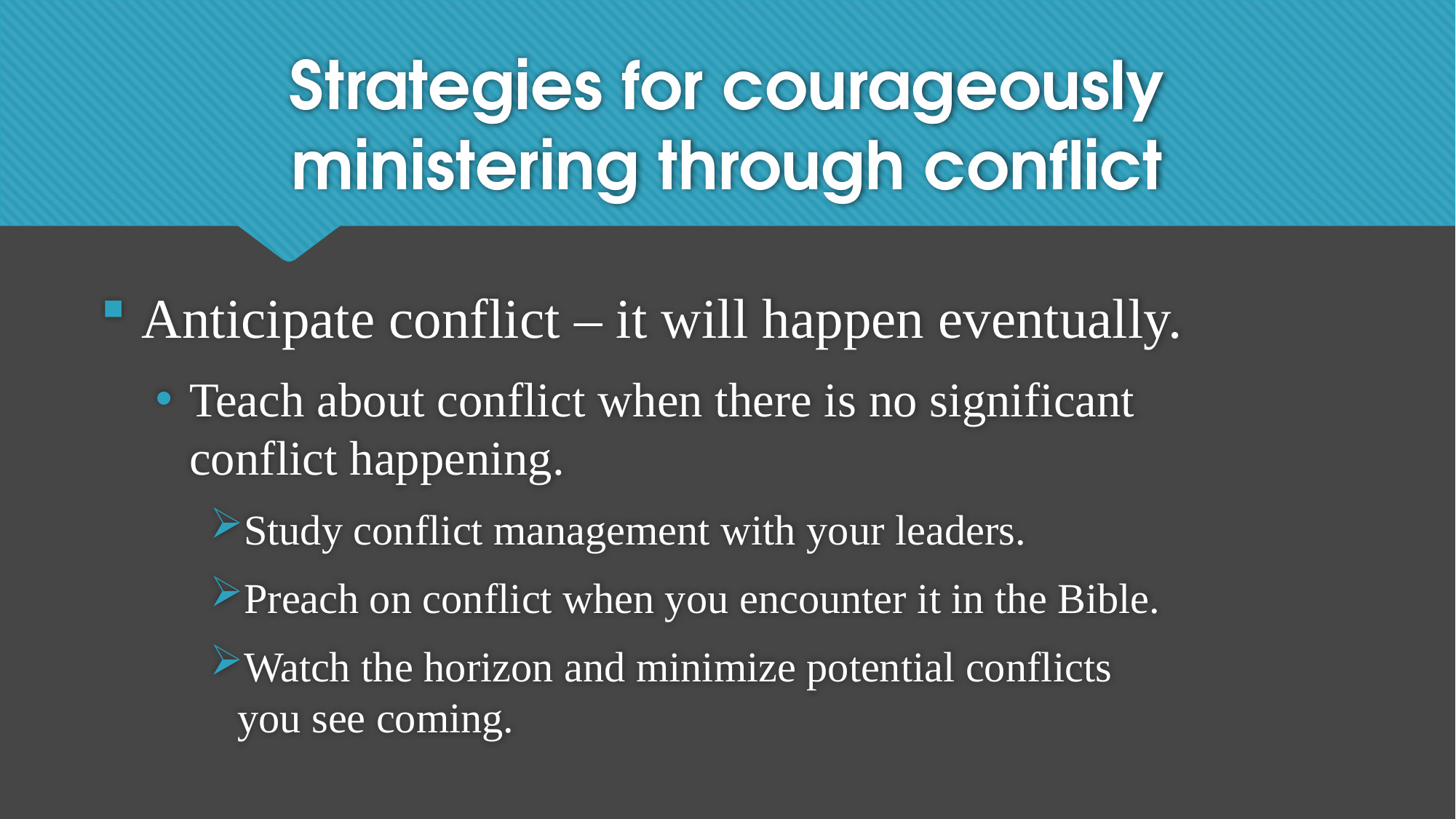

# Strategies for courageously ministering through conflict
Anticipate conflict – it will happen eventually.
Teach about conflict when there is no significant              conflict happening.
Study conflict management with your leaders.
Preach on conflict when you encounter it in the Bible.
Watch the horizon and minimize potential conflicts                         you see coming.